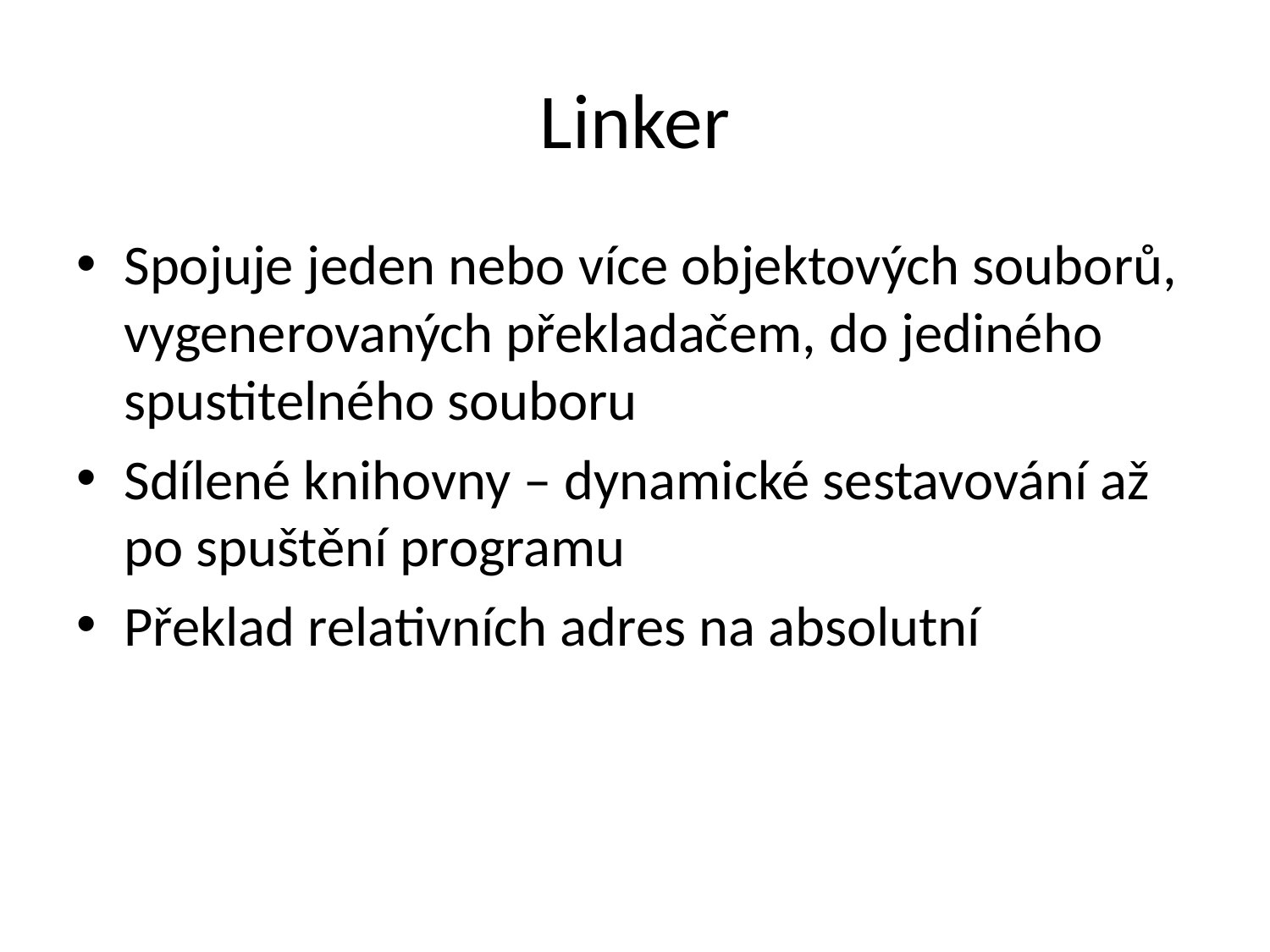

# Linker
Spojuje jeden nebo více objektových souborů, vygenerovaných překladačem, do jediného spustitelného souboru
Sdílené knihovny – dynamické sestavování až po spuštění programu
Překlad relativních adres na absolutní